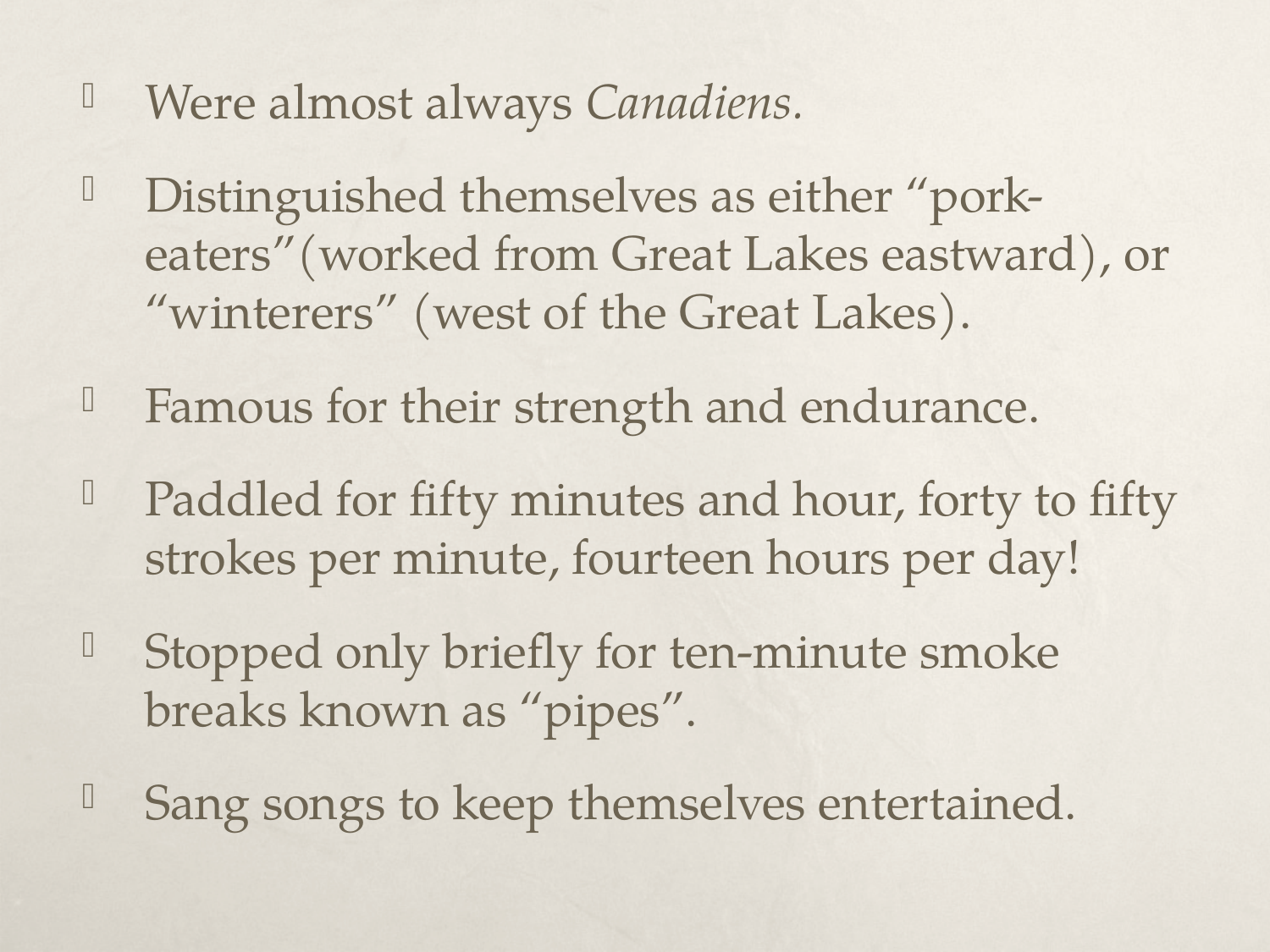

Were almost always Canadiens.
Distinguished themselves as either “pork-eaters”(worked from Great Lakes eastward), or “winterers” (west of the Great Lakes).
Famous for their strength and endurance.
Paddled for fifty minutes and hour, forty to fifty strokes per minute, fourteen hours per day!
Stopped only briefly for ten-minute smoke breaks known as “pipes”.
Sang songs to keep themselves entertained.